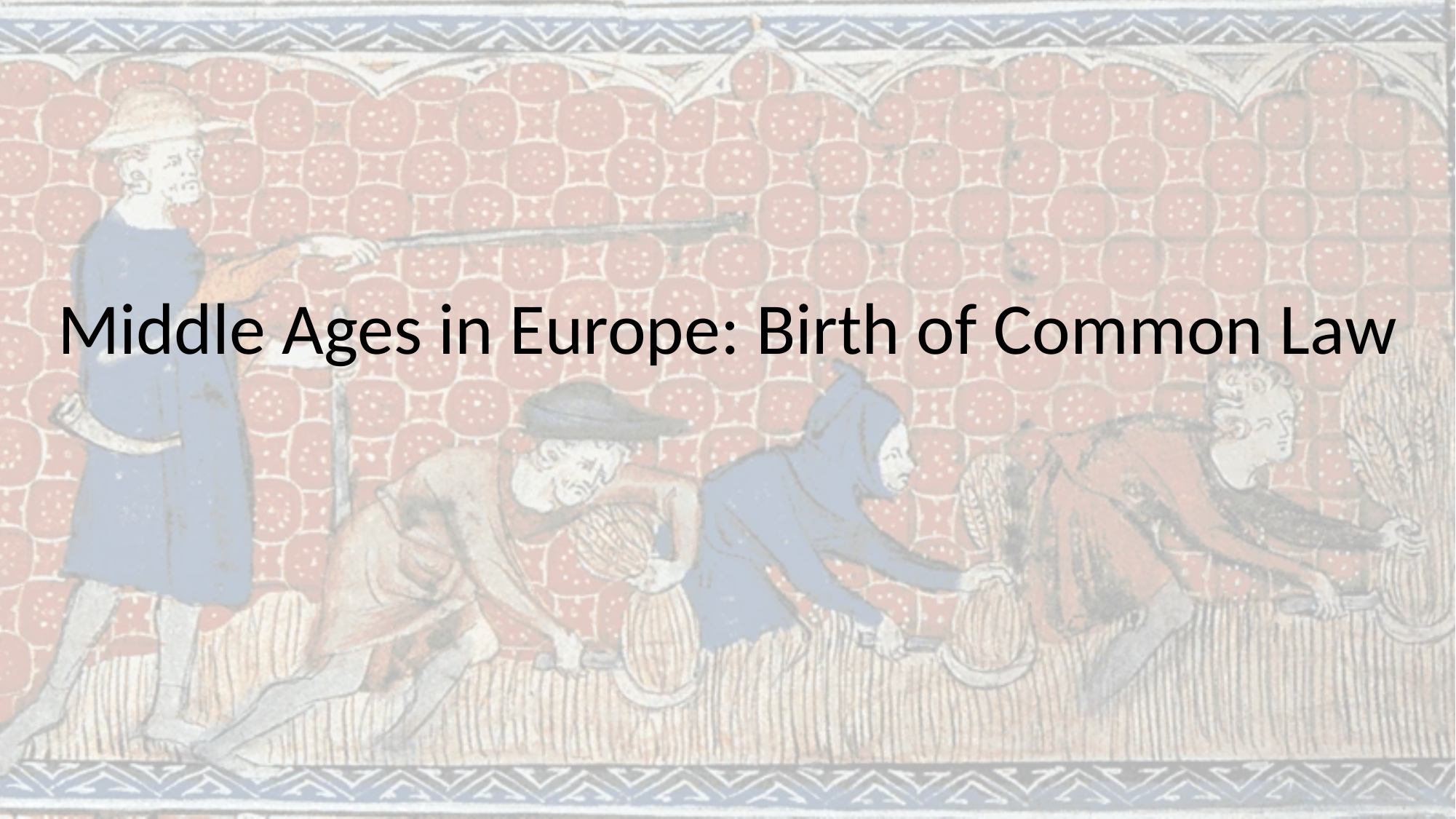

# Middle Ages in Europe: Birth of Common Law